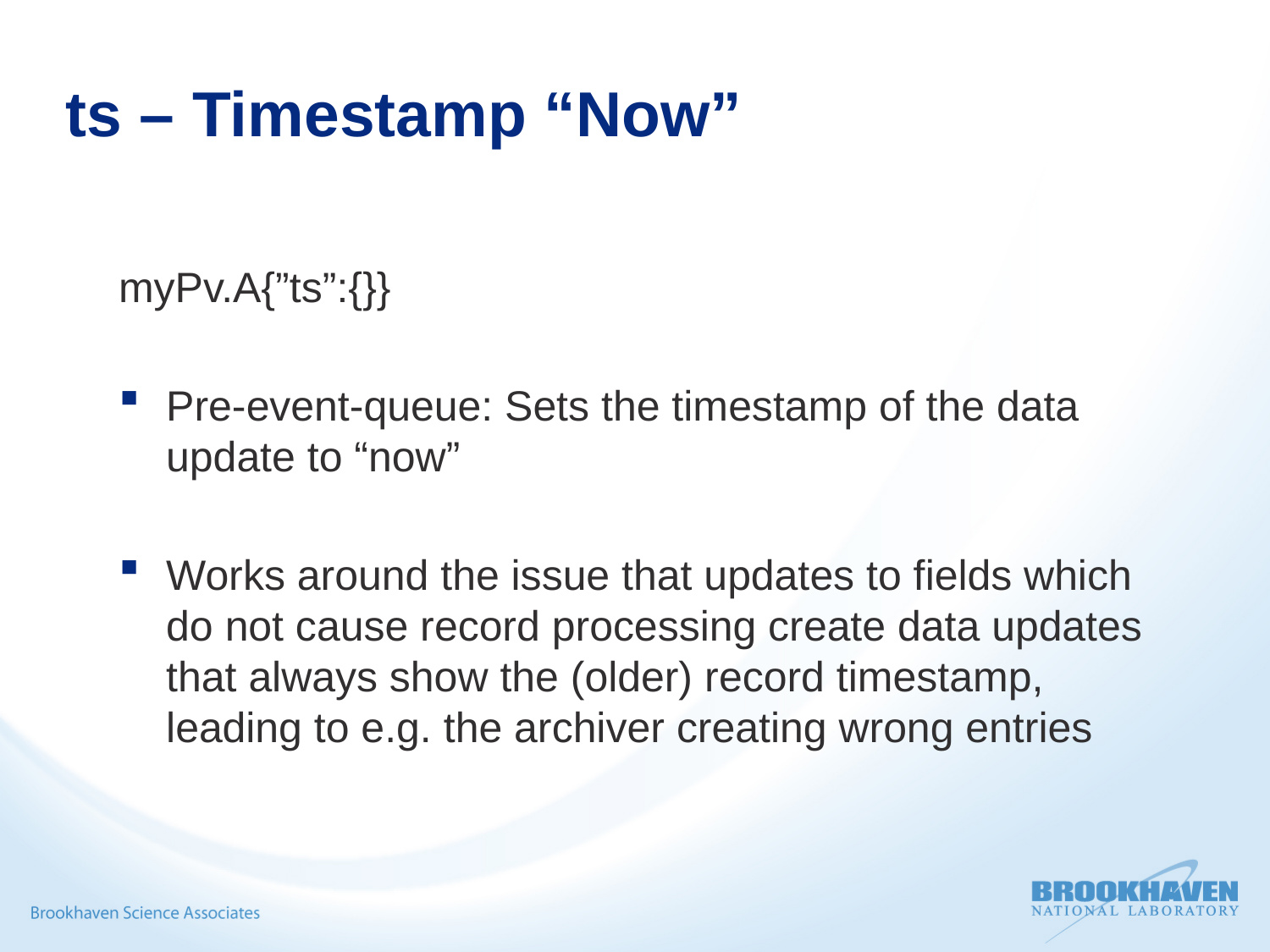

# ts – Timestamp “Now”
myPv.A{”ts”:{}}

Pre-event-queue: Sets the timestamp of the data update to “now”

Works around the issue that updates to fields which do not cause record processing create data updates that always show the (older) record timestamp, leading to e.g. the archiver creating wrong entries